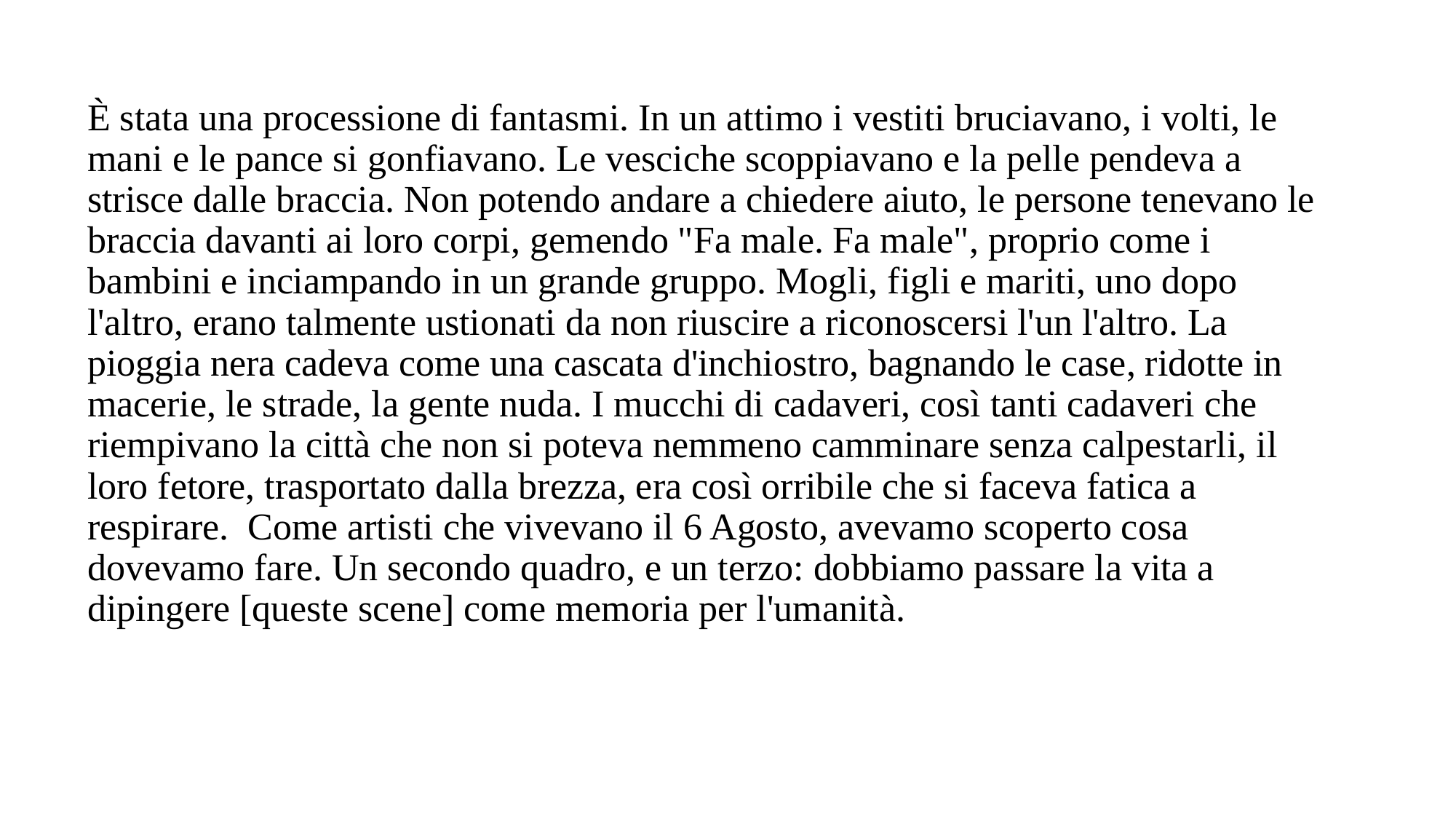

# È stata una processione di fantasmi. In un attimo i vestiti bruciavano, i volti, le mani e le pance si gonfiavano. Le vesciche scoppiavano e la pelle pendeva a strisce dalle braccia. Non potendo andare a chiedere aiuto, le persone tenevano le braccia davanti ai loro corpi, gemendo "Fa male. Fa male", proprio come i bambini e inciampando in un grande gruppo. Mogli, figli e mariti, uno dopo l'altro, erano talmente ustionati da non riuscire a riconoscersi l'un l'altro. La pioggia nera cadeva come una cascata d'inchiostro, bagnando le case, ridotte in macerie, le strade, la gente nuda. I mucchi di cadaveri, così tanti cadaveri che riempivano la città che non si poteva nemmeno camminare senza calpestarli, il loro fetore, trasportato dalla brezza, era così orribile che si faceva fatica a respirare.  Come artisti che vivevano il 6 Agosto, avevamo scoperto cosa dovevamo fare. Un secondo quadro, e un terzo: dobbiamo passare la vita a dipingere [queste scene] come memoria per l'umanità.